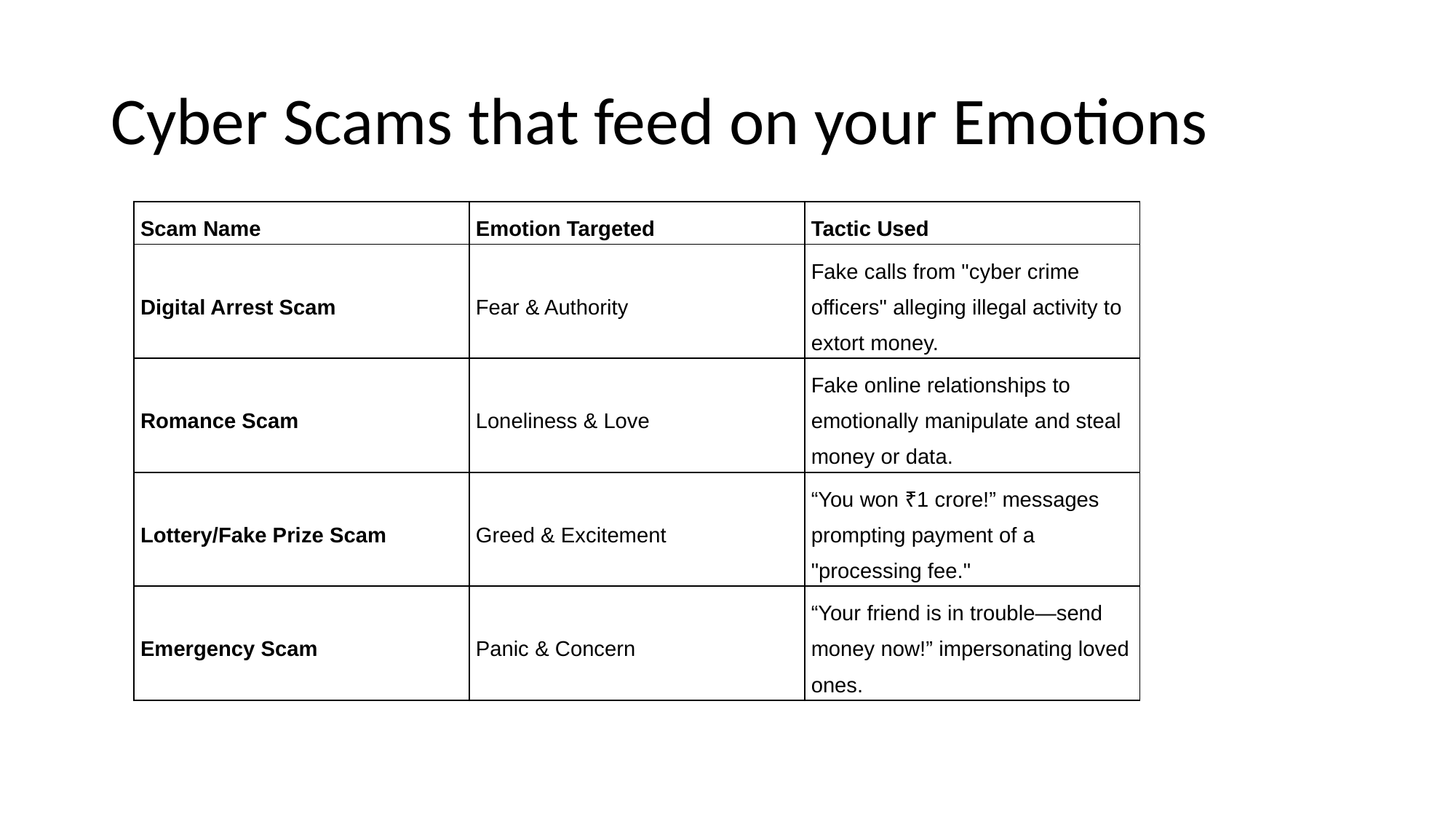

# Cyber Scams that feed on your Emotions
| Scam Name | Emotion Targeted | Tactic Used |
| --- | --- | --- |
| Digital Arrest Scam | Fear & Authority | Fake calls from "cyber crime officers" alleging illegal activity to extort money. |
| Romance Scam | Loneliness & Love | Fake online relationships to emotionally manipulate and steal money or data. |
| Lottery/Fake Prize Scam | Greed & Excitement | “You won ₹1 crore!” messages prompting payment of a "processing fee." |
| Emergency Scam | Panic & Concern | “Your friend is in trouble—send money now!” impersonating loved ones. |